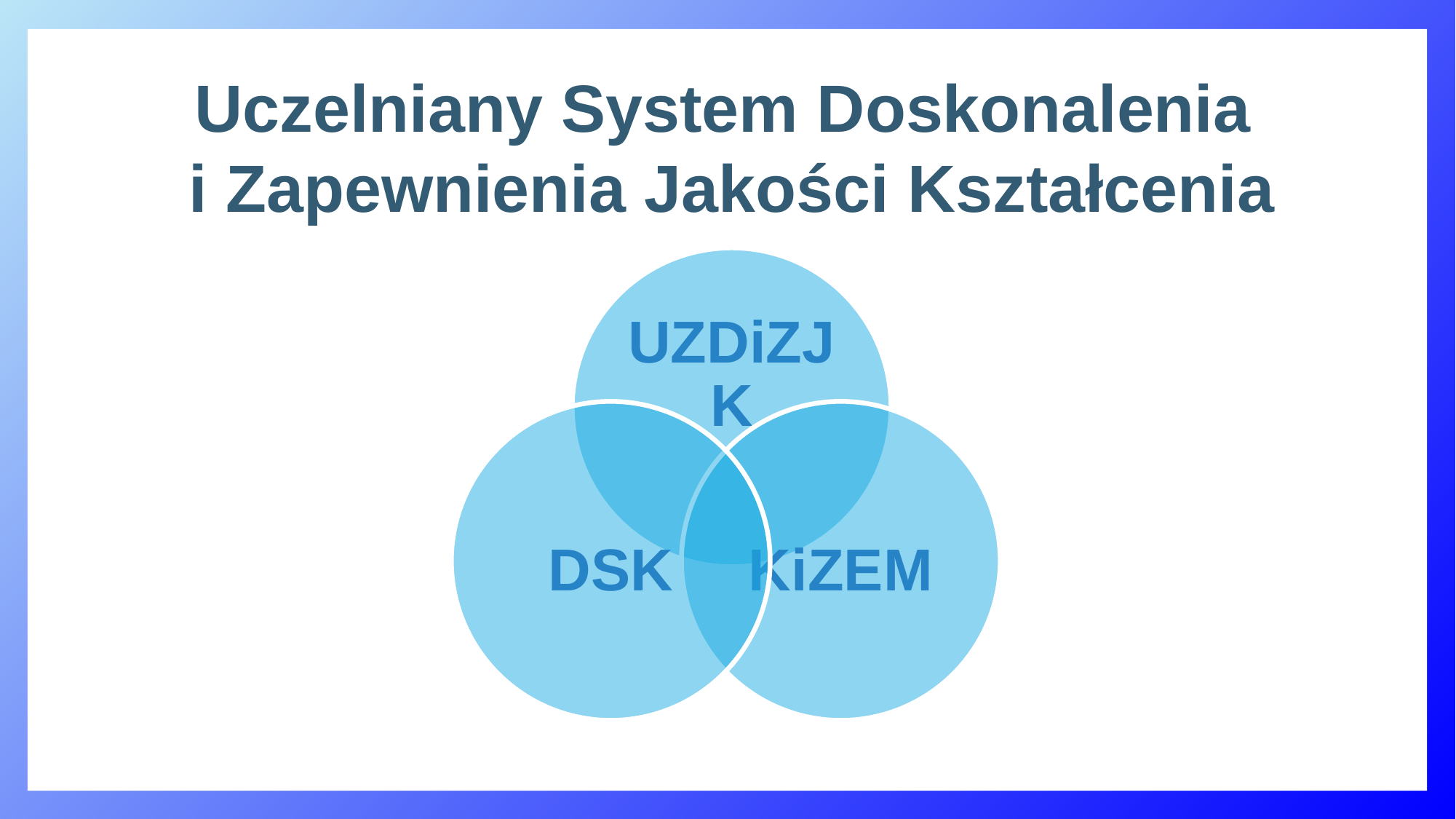

Uczelniany System Doskonalenia
i Zapewnienia Jakości Kształcenia
UZDiZJK
KiZEM
DSK